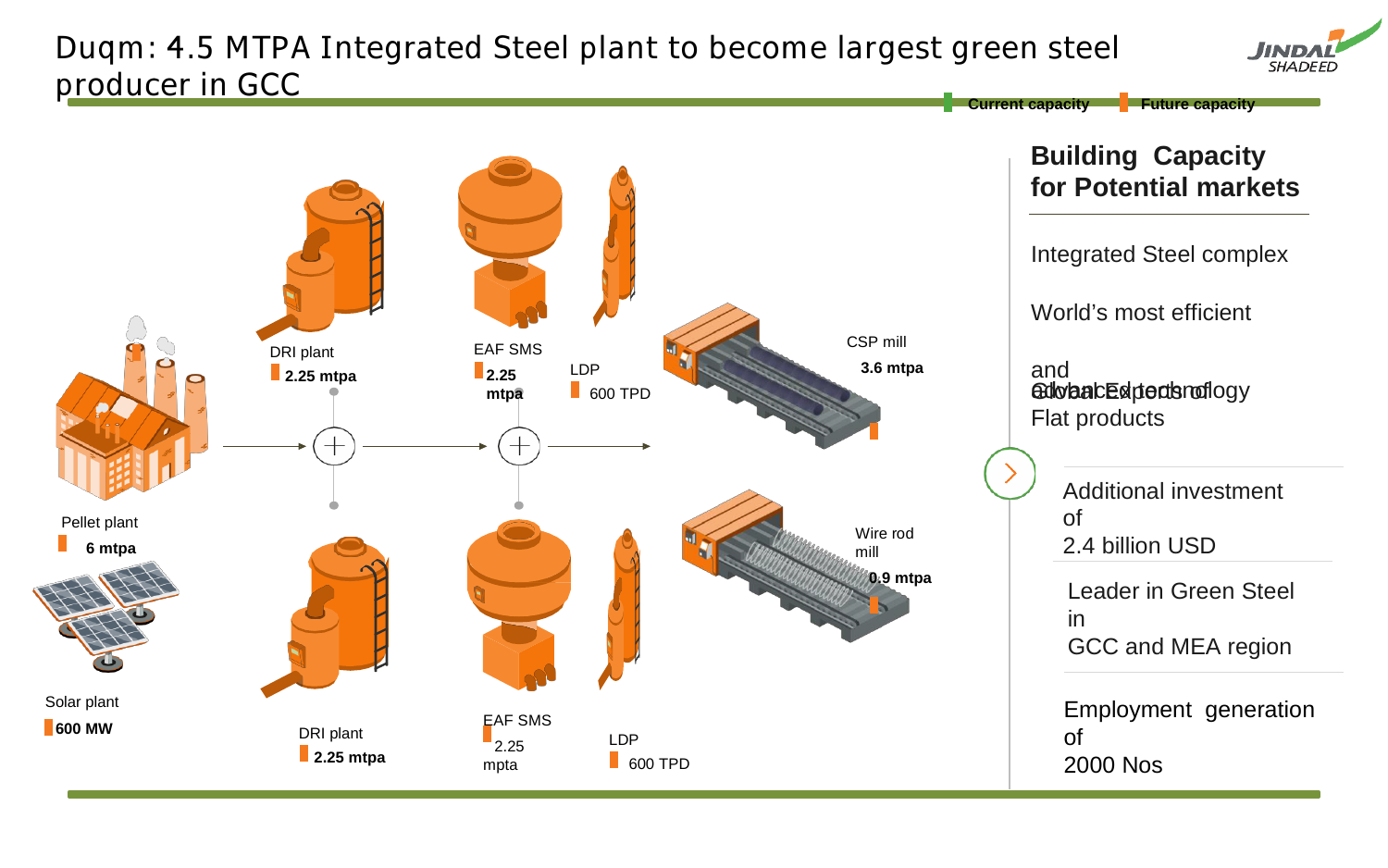

Duqm: 4.5 MTPA Integrated Steel plant to become largest green steel producer in GCC

Current capacity	Future capacity

Building  Capacity for Potential markets
Integrated Steel complex World’s most efficient and
advanced technology

CSP mill
3.6 mtpa
EAF SMS
2.25
mtpa
DRI plant
2.25 mtpa

LDP
600 TPD

Pellet plant
6 mtpa

Wire rod mill
0.9 mtpa

Solar plant
EAF SMS 2.25
mpta

600 MW
DRI plant
2.25 mtpa

LDP
600 TPD

Global Exports of Flat products

Additional investment of
2.4 billion USD

Leader in Green Steel in
GCC and MEA region

Employment  generation of
2000 Nos